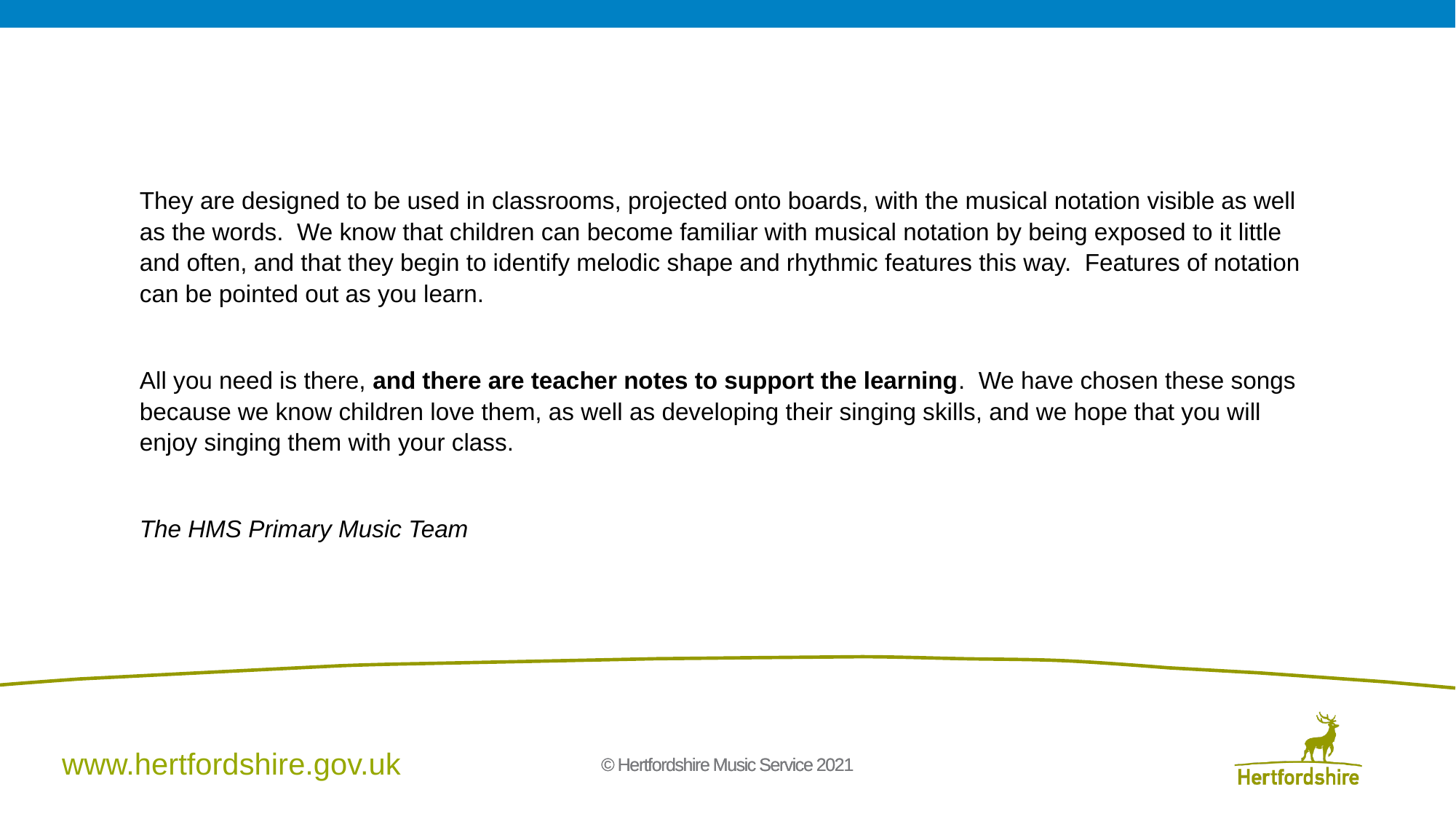

They are designed to be used in classrooms, projected onto boards, with the musical notation visible as well as the words.  We know that children can become familiar with musical notation by being exposed to it little and often, and that they begin to identify melodic shape and rhythmic features this way.  Features of notation can be pointed out as you learn.

All you need is there, and there are teacher notes to support the learning.  We have chosen these songs because we know children love them, as well as developing their singing skills, and we hope that you will enjoy singing them with your class.

The HMS Primary Music Team